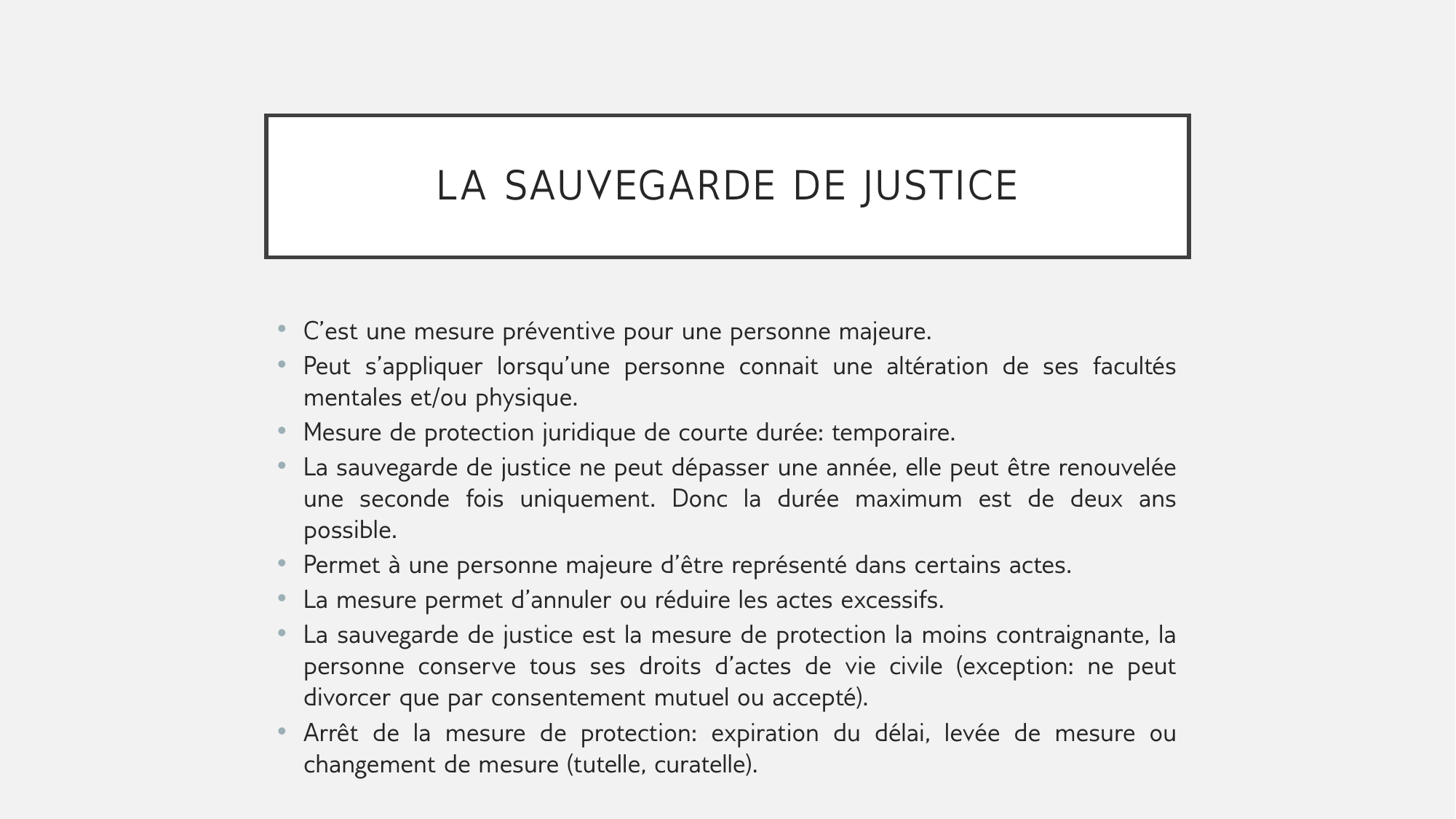

# La sauvegarde de justice
C’est une mesure préventive pour une personne majeure.
Peut s’appliquer lorsqu’une personne connait une altération de ses facultés mentales et/ou physique.
Mesure de protection juridique de courte durée: temporaire.
La sauvegarde de justice ne peut dépasser une année, elle peut être renouvelée une seconde fois uniquement. Donc la durée maximum est de deux ans possible.
Permet à une personne majeure d’être représenté dans certains actes.
La mesure permet d’annuler ou réduire les actes excessifs.
La sauvegarde de justice est la mesure de protection la moins contraignante, la personne conserve tous ses droits d’actes de vie civile (exception: ne peut divorcer que par consentement mutuel ou accepté).
Arrêt de la mesure de protection: expiration du délai, levée de mesure ou changement de mesure (tutelle, curatelle).